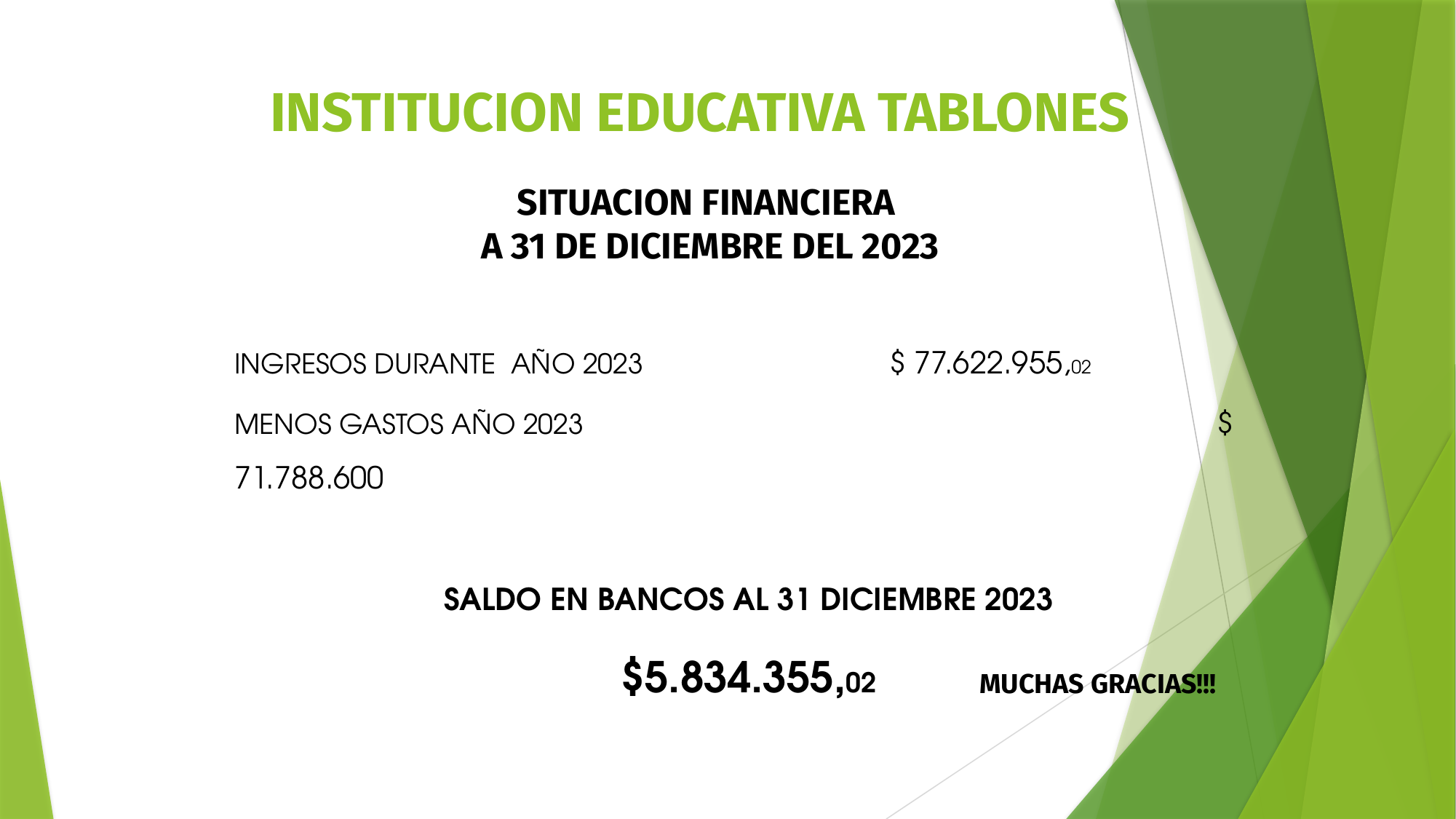

# INSTITUCION EDUCATIVA TABLONES
SITUACION FINANCIERA
A 31 DE DICIEMBRE DEL 2023
INGRESOS DURANTE  AÑO 2023                            	$ 77.622.955,02
MENOS GASTOS AÑO 2023			    			$ 71.788.600

SALDO EN BANCOS AL 31 DICIEMBRE 2023
$5.834.355,02
MUCHAS GRACIAS!!!